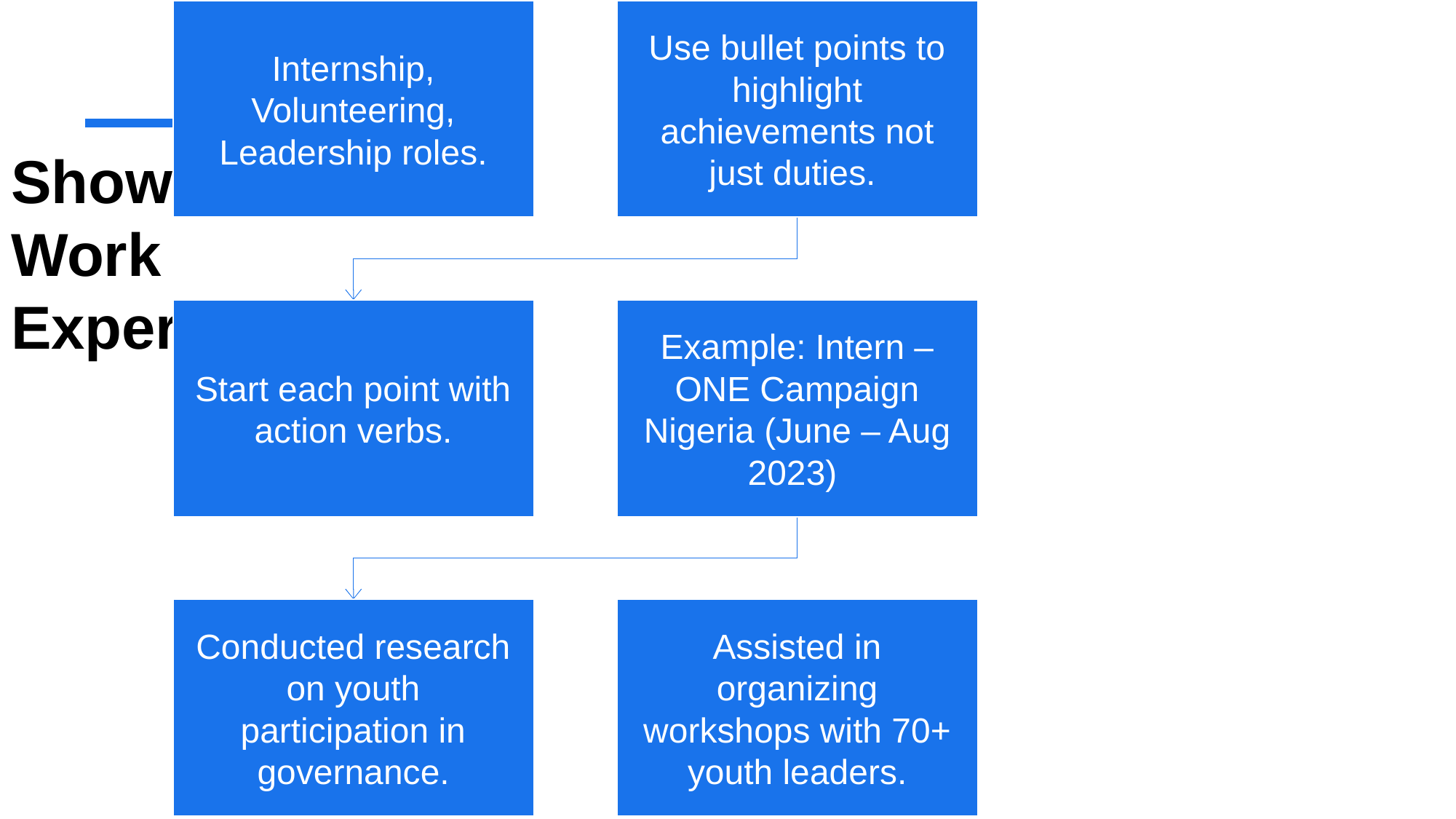

Internship, Volunteering, Leadership roles.
Use bullet points to highlight achievements not just duties.
Start each point with action verbs.
Example: Intern – ONE Campaign Nigeria (June – Aug 2023)
Conducted research on youth participation in governance.
Assisted in organizing workshops with 70+ youth leaders.
# Showcasing Work Experience